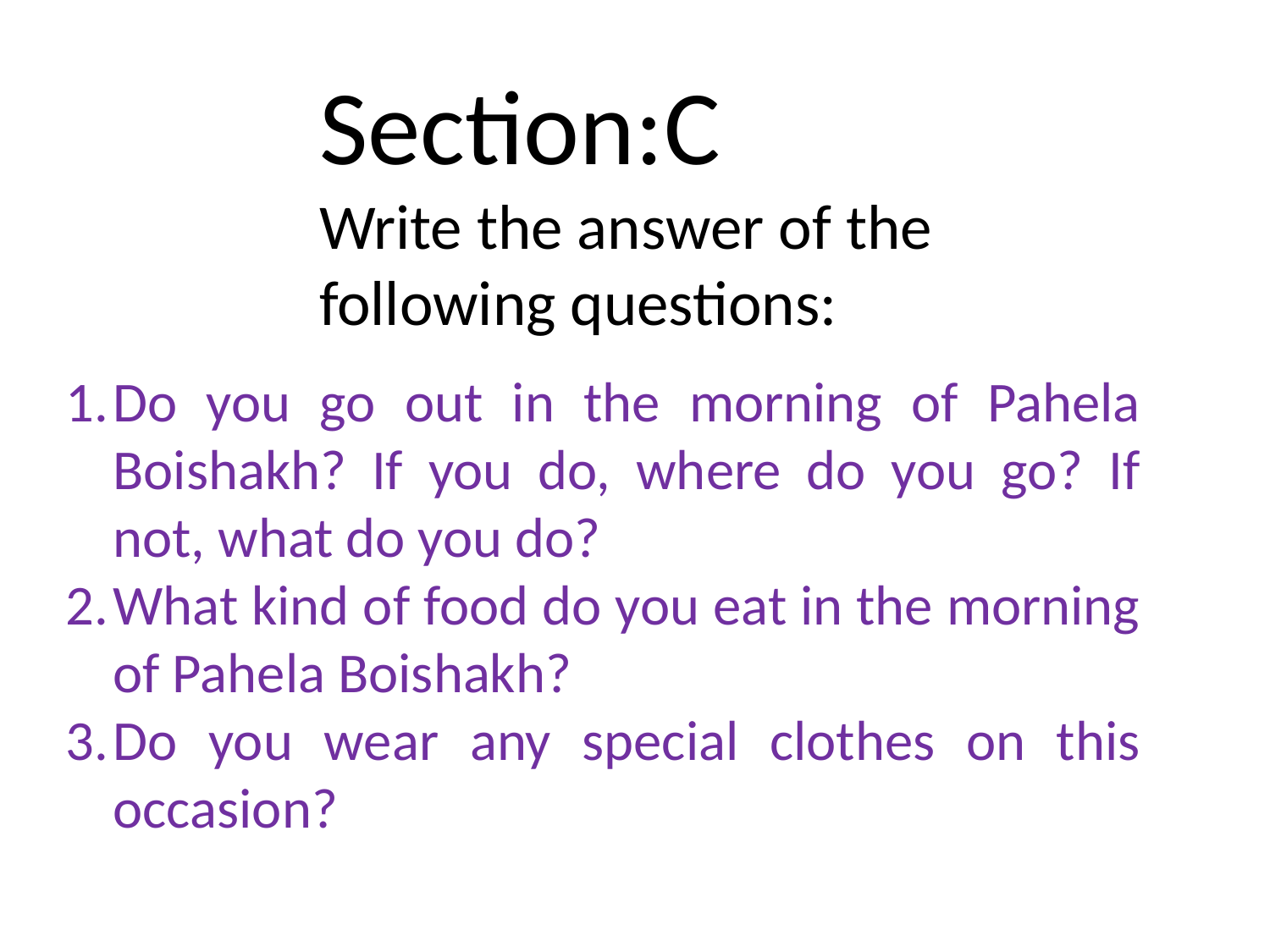

Section:C
Write the answer of the following questions:
Do you go out in the morning of Pahela Boishakh? If you do, where do you go? If not, what do you do?
What kind of food do you eat in the morning of Pahela Boishakh?
Do you wear any special clothes on this occasion?